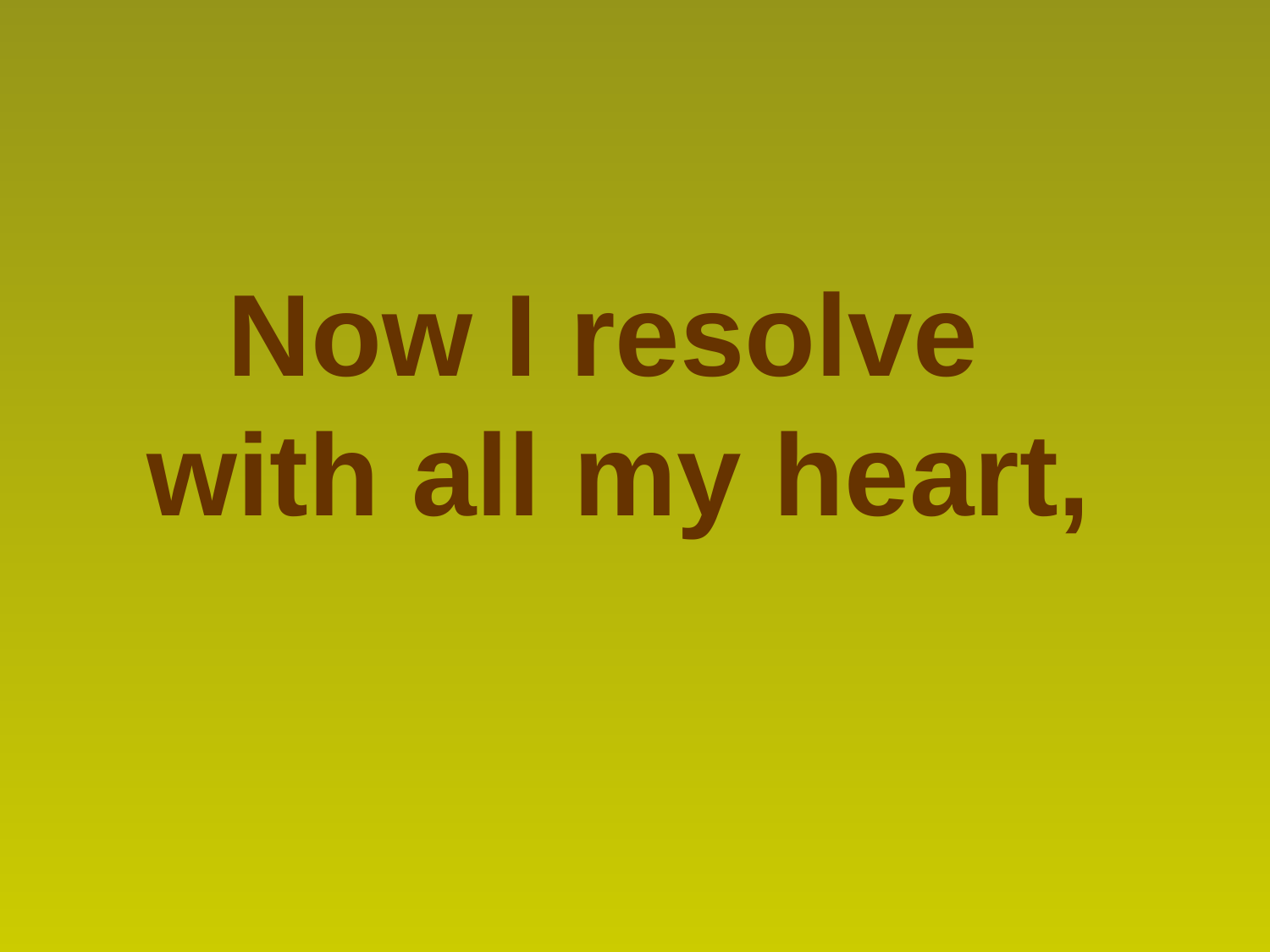

Now I resolve
with all my heart,